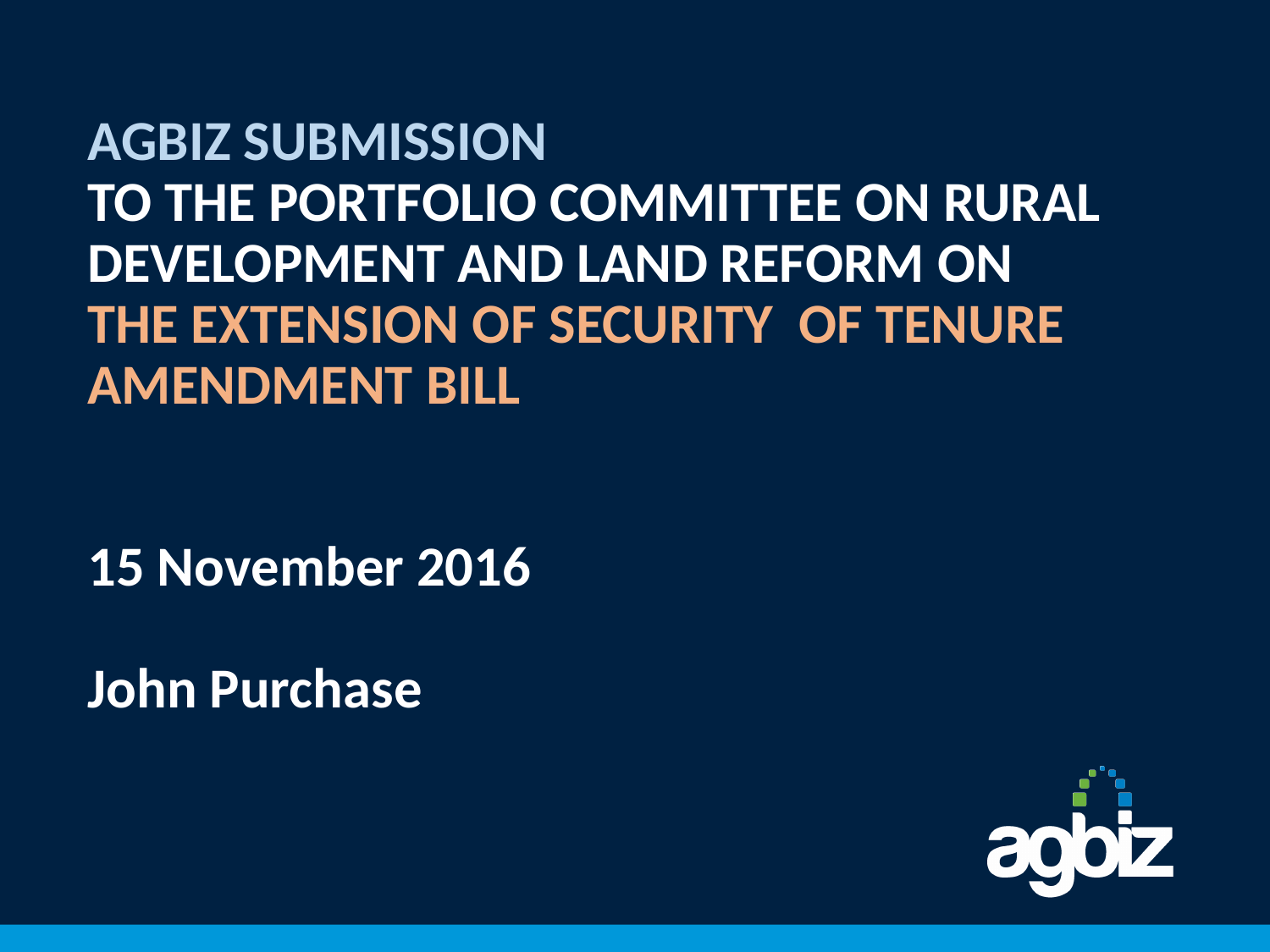

# AGBIZ SUBMISSION TO THE PORTFOLIO COMMITTEE ON RURAL DEVELOPMENT AND LAND REFORM ON THE EXTENSION OF SECURITY  OF TENURE AMENDMENT BILL 15 November 2016 John Purchase